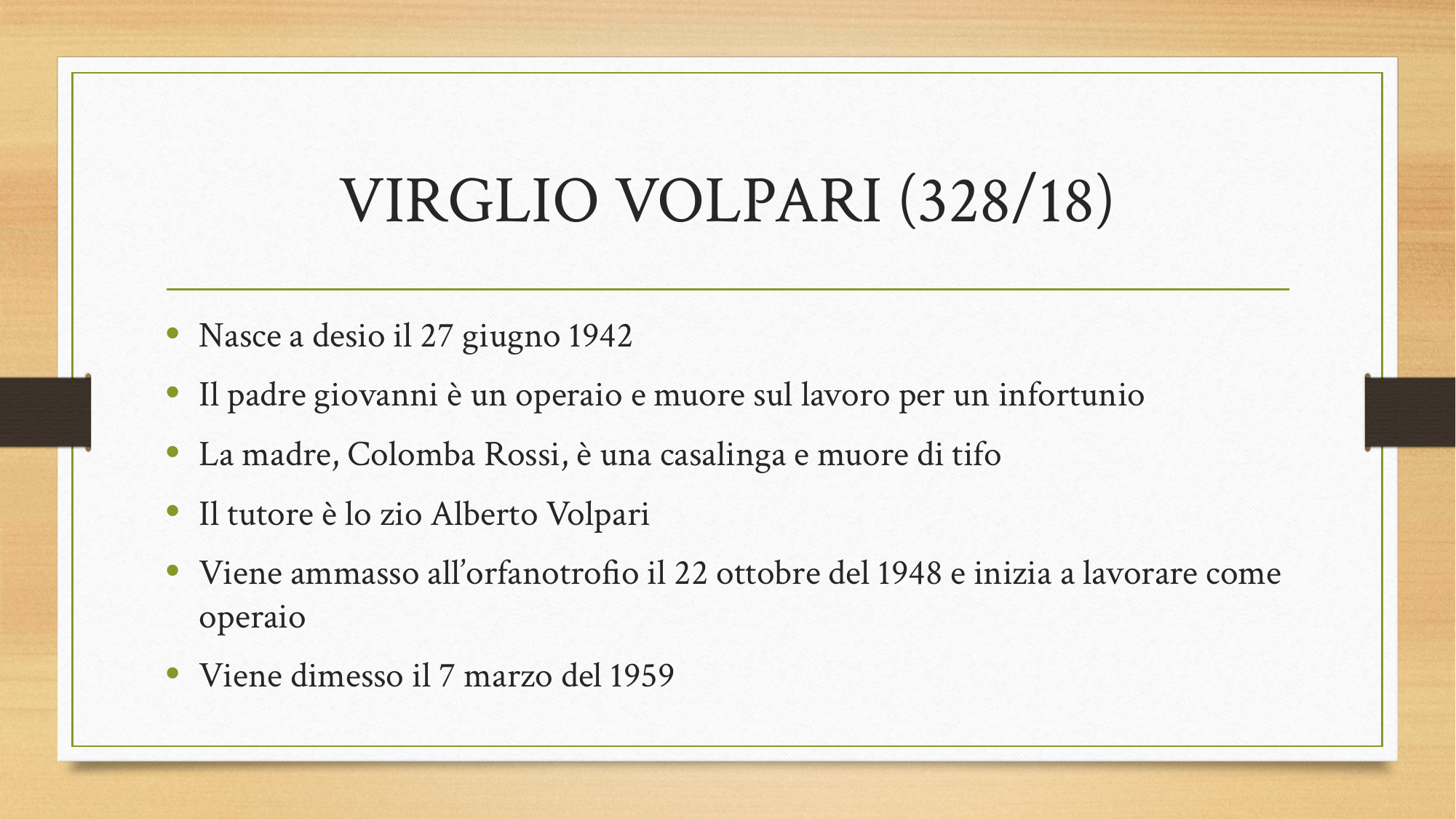

# VIRGLIO VOLPARI (328/18)
Nasce a desio il 27 giugno 1942
Il padre giovanni è un operaio e muore sul lavoro per un infortunio
La madre, Colomba Rossi, è una casalinga e muore di tifo
Il tutore è lo zio Alberto Volpari
Viene ammasso all’orfanotrofio il 22 ottobre del 1948 e inizia a lavorare come operaio
Viene dimesso il 7 marzo del 1959